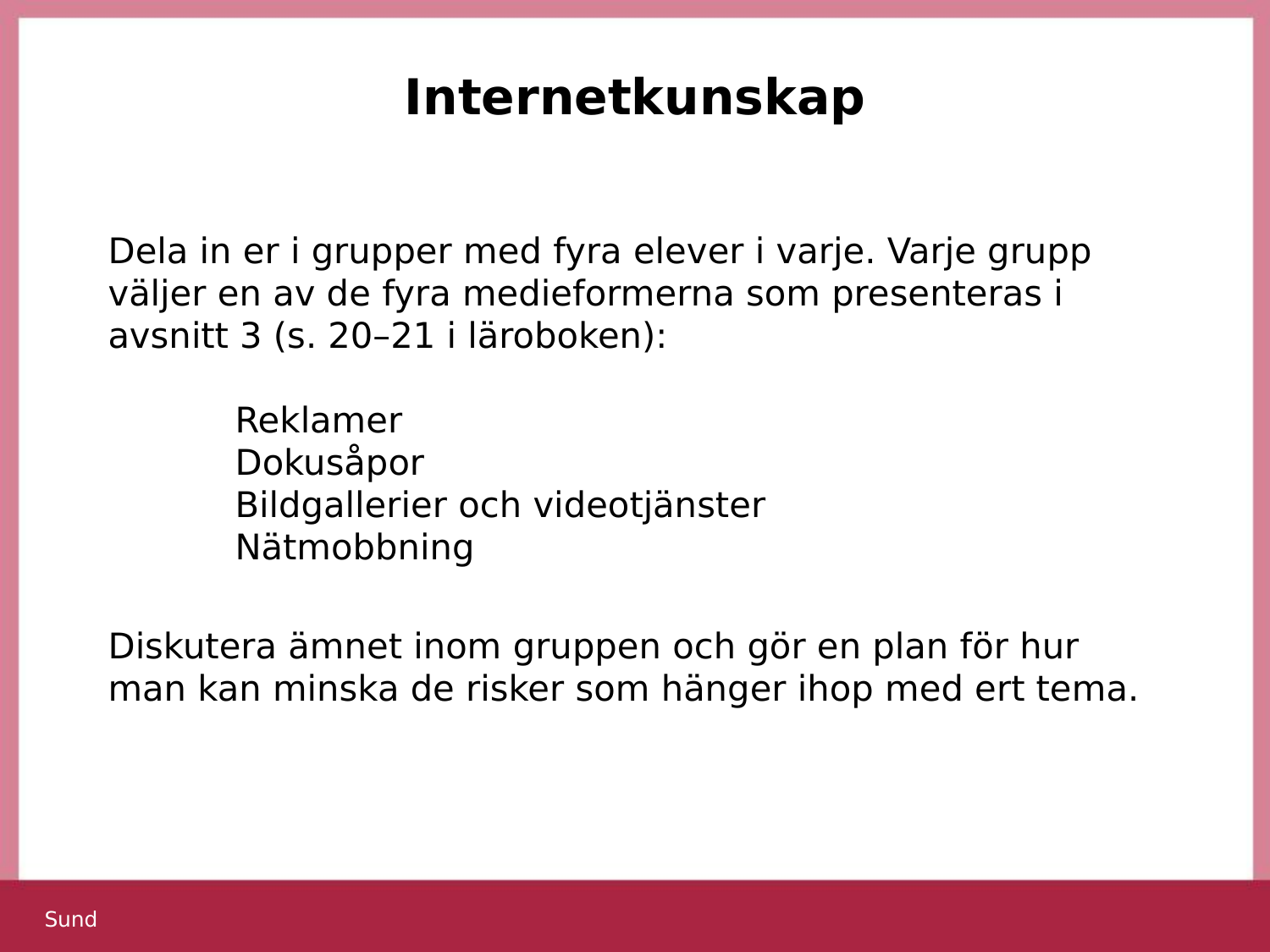

# Internetkunskap
Dela in er i grupper med fyra elever i varje. Varje grupp väljer en av de fyra medieformerna som presenteras i avsnitt 3 (s. 20–21 i läroboken):

	Reklamer
	Dokusåpor
	Bildgallerier och videotjänster
	Nätmobbning

Diskutera ämnet inom gruppen och gör en plan för hur man kan minska de risker som hänger ihop med ert tema.